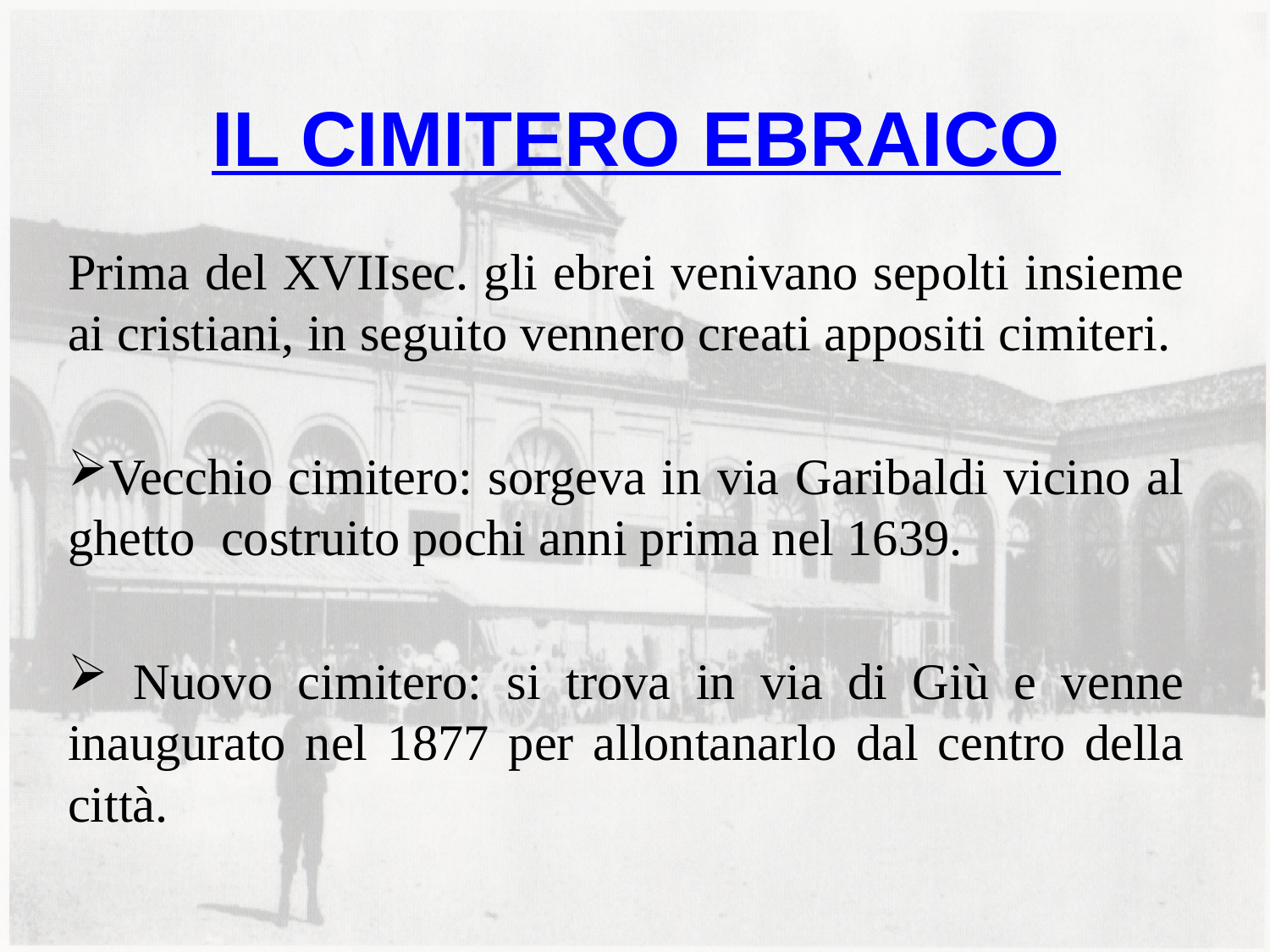

# IL CIMITERO EBRAICO
Prima del XVIIsec. gli ebrei venivano sepolti insieme ai cristiani, in seguito vennero creati appositi cimiteri.

Vecchio cimitero: sorgeva in via Garibaldi vicino al ghetto  costruito pochi anni prima nel 1639.

 Nuovo cimitero: si trova in via di Giù e venne inaugurato nel 1877 per allontanarlo dal centro della città.